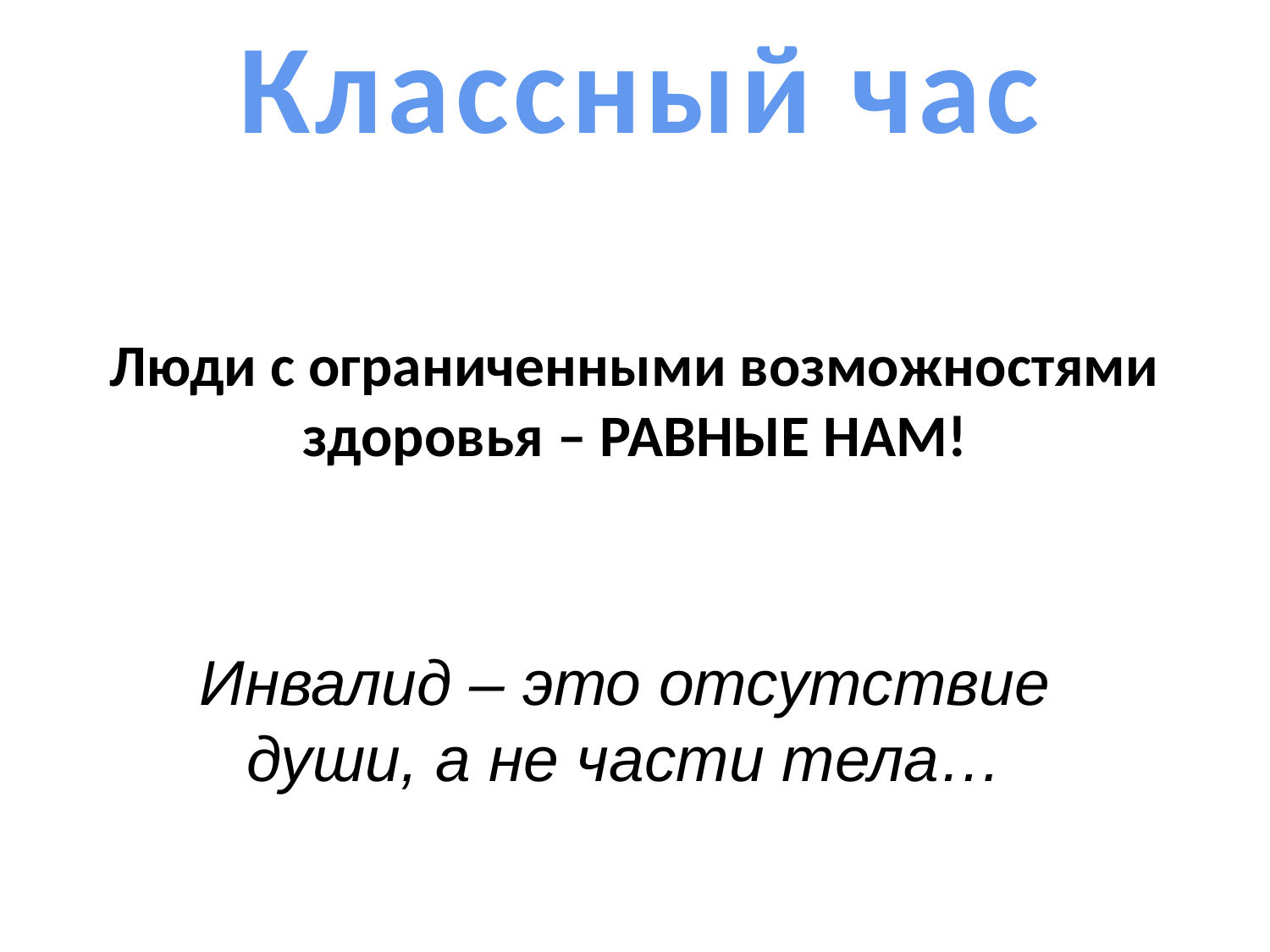

Классный час
# Люди с ограниченными возможностями здоровья – РАВНЫЕ НАМ!
Инвалид – это отсутствие души, а не части тела…